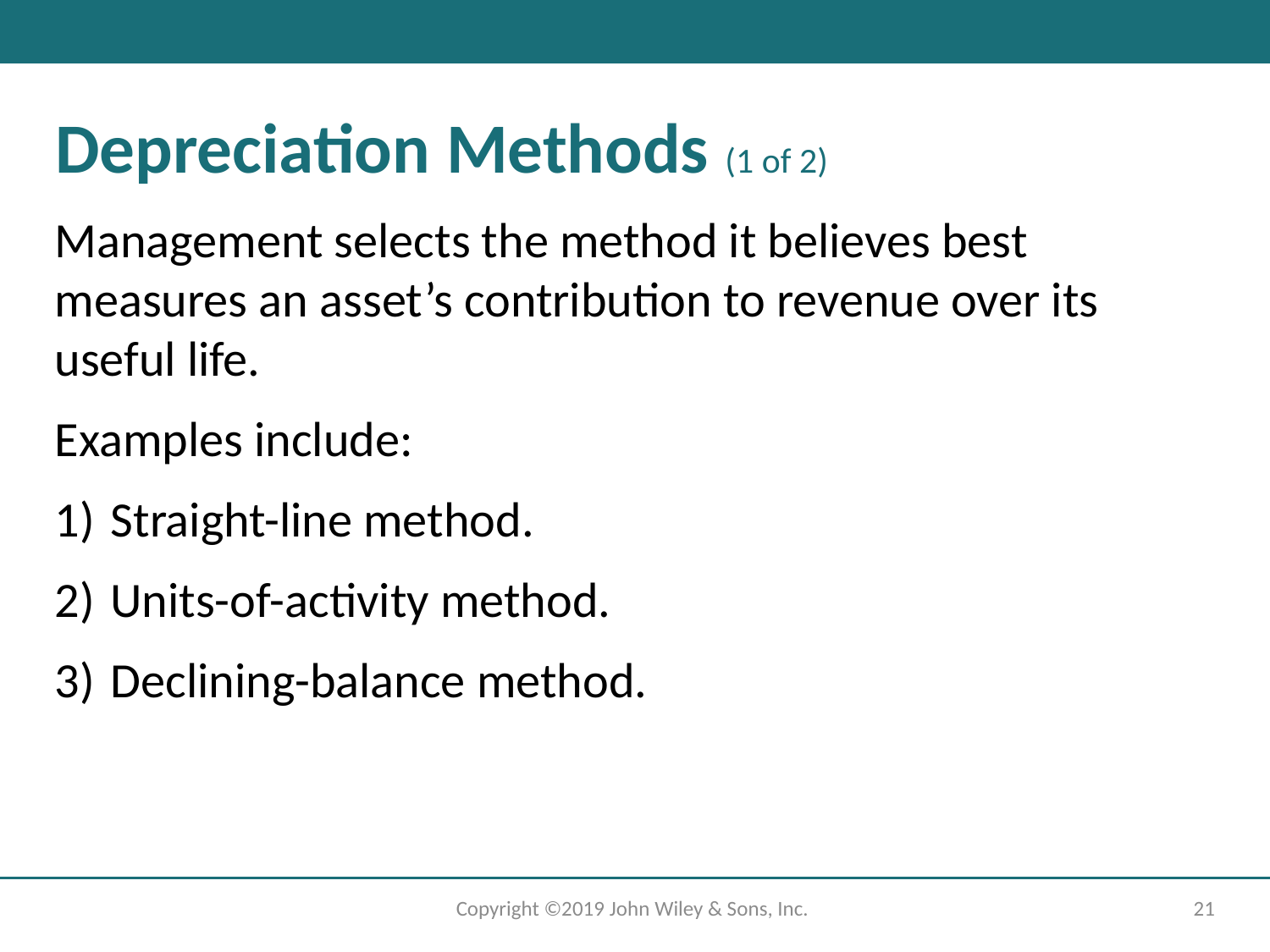

# Depreciation Methods (1 of 2)
Management selects the method it believes best measures an asset’s contribution to revenue over its useful life.
Examples include:
Straight-line method.
Units-of-activity method.
Declining-balance method.

Copyright ©2019 John Wiley & Sons, Inc.
21